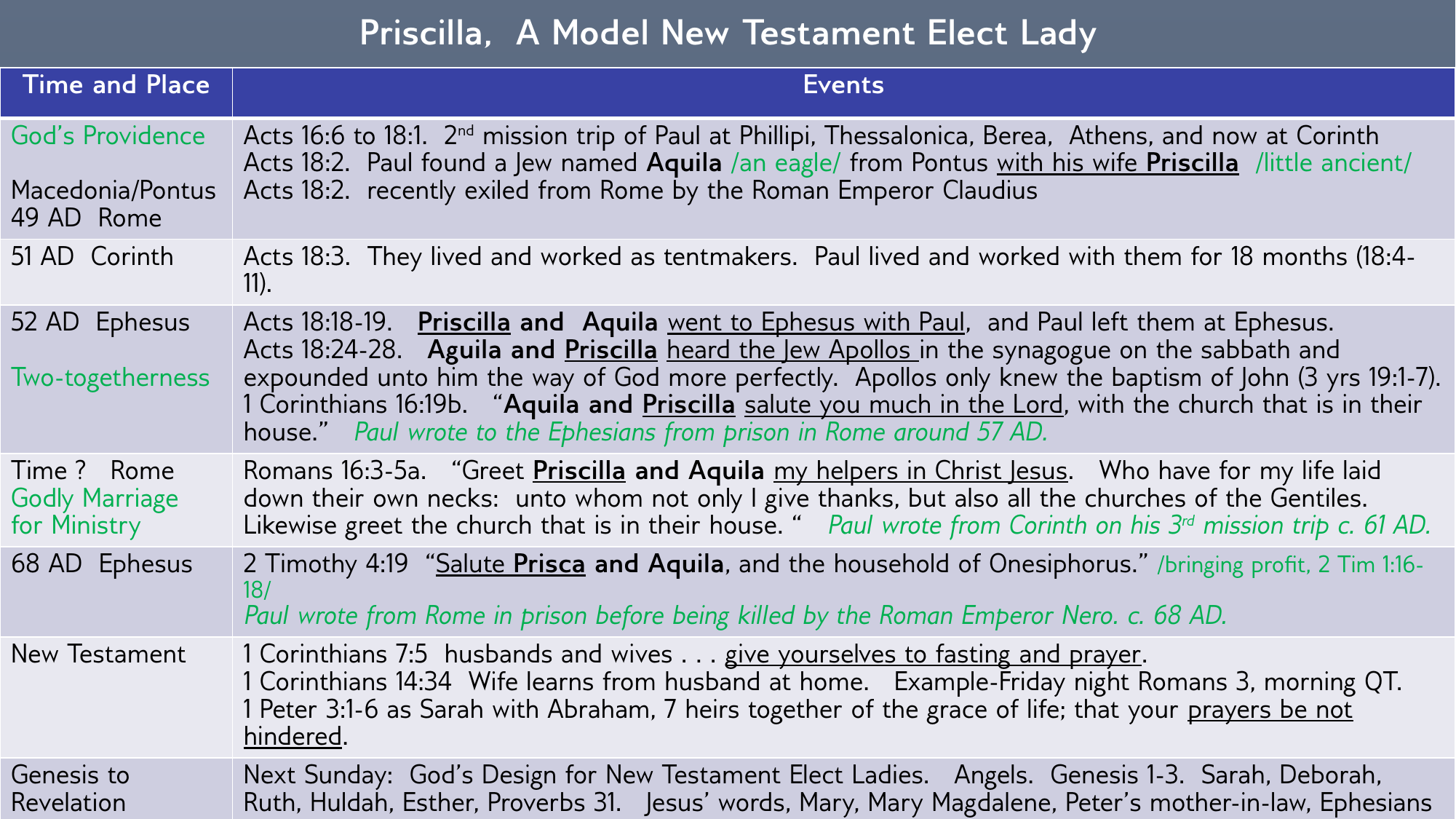

Priscilla,  A Model New Testament Elect Lady
| Time and Place | Events |
| --- | --- |
| God’s Providence Macedonia/Pontus 49 AD Rome | Acts 16:6 to 18:1. 2nd mission trip of Paul at Phillipi, Thessalonica, Berea, Athens, and now at Corinth Acts 18:2. Paul found a Jew named Aquila /an eagle/ from Pontus with his wife Priscilla /little ancient/ Acts 18:2. recently exiled from Rome by the Roman Emperor Claudius |
| 51 AD Corinth | Acts 18:3. They lived and worked as tentmakers. Paul lived and worked with them for 18 months (18:4-11). |
| 52 AD Ephesus Two-togetherness | Acts 18:18-19. Priscilla and Aquila went to Ephesus with Paul, and Paul left them at Ephesus. Acts 18:24-28. Aguila and Priscilla heard the Jew Apollos in the synagogue on the sabbath and expounded unto him the way of God more perfectly. Apollos only knew the baptism of John (3 yrs 19:1-7). 1 Corinthians 16:19b. “Aquila and Priscilla salute you much in the Lord, with the church that is in their house.” Paul wrote to the Ephesians from prison in Rome around 57 AD. |
| Time ? Rome Godly Marriage for Ministry | Romans 16:3-5a. “Greet Priscilla and Aquila my helpers in Christ Jesus. Who have for my life laid down their own necks: unto whom not only I give thanks, but also all the churches of the Gentiles. Likewise greet the church that is in their house. “ Paul wrote from Corinth on his 3rd mission trip c. 61 AD. |
| 68 AD Ephesus | 2 Timothy 4:19 “Salute Prisca and Aquila, and the household of Onesiphorus.” /bringing profit, 2 Tim 1:16-18/ Paul wrote from Rome in prison before being killed by the Roman Emperor Nero. c. 68 AD. |
| New Testament | 1 Corinthians 7:5 husbands and wives . . . give yourselves to fasting and prayer. 1 Corinthians 14:34 Wife learns from husband at home. Example-Friday night Romans 3, morning QT. 1 Peter 3:1-6 as Sarah with Abraham, 7 heirs together of the grace of life; that your prayers be not hindered. |
| Genesis to Revelation | Next Sunday: God’s Design for New Testament Elect Ladies. Angels. Genesis 1-3. Sarah, Deborah, Ruth, Huldah, Esther, Proverbs 31. Jesus’ words, Mary, Mary Magdalene, Peter’s mother-in-law, Ephesians 5:22-33. |